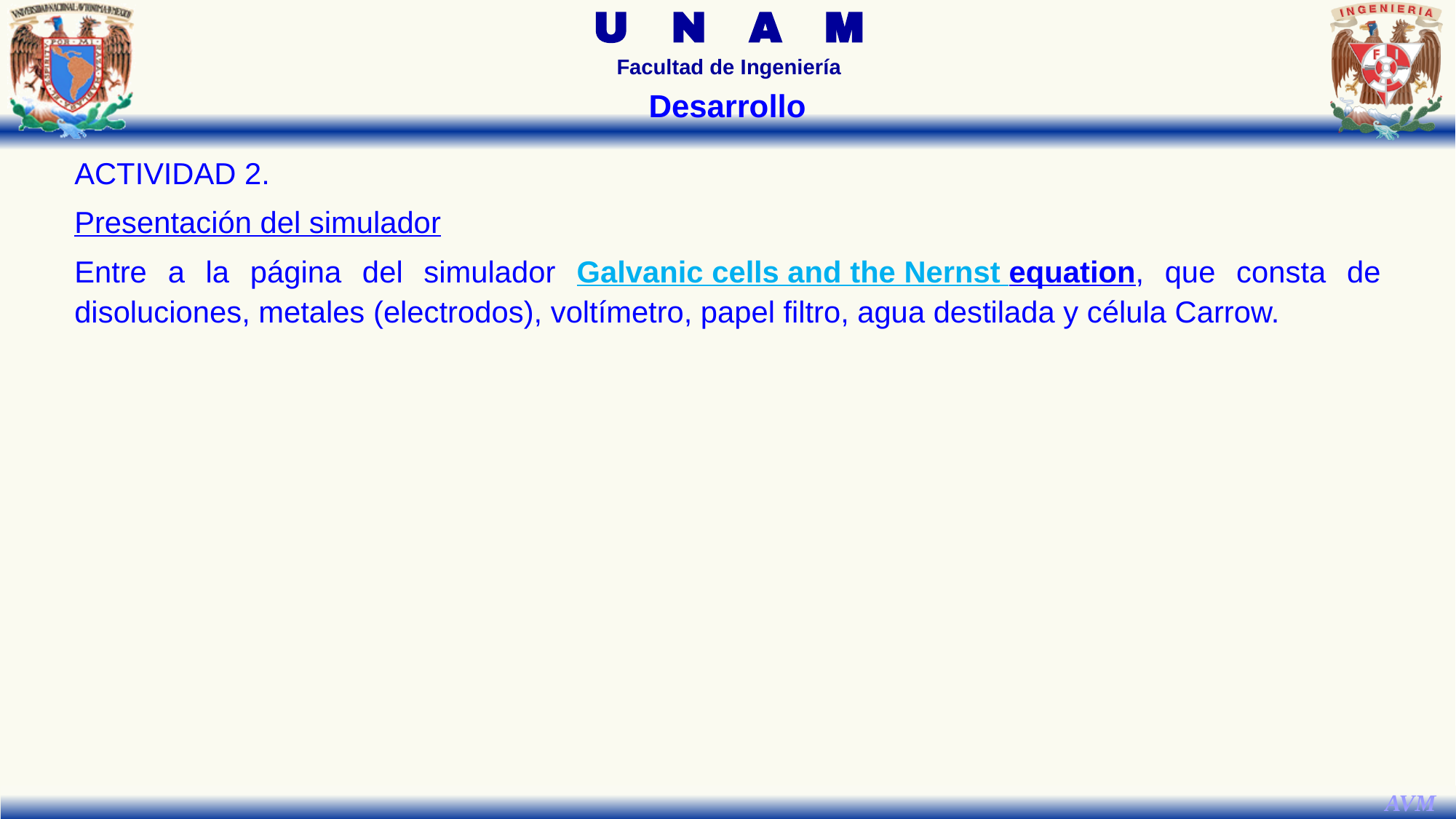

Desarrollo
ACTIVIDAD 2.
Presentación del simulador
Entre a la página del simulador Galvanic cells and the Nernst equation, que consta de disoluciones, metales (electrodos), voltímetro, papel filtro, agua destilada y célula Carrow.